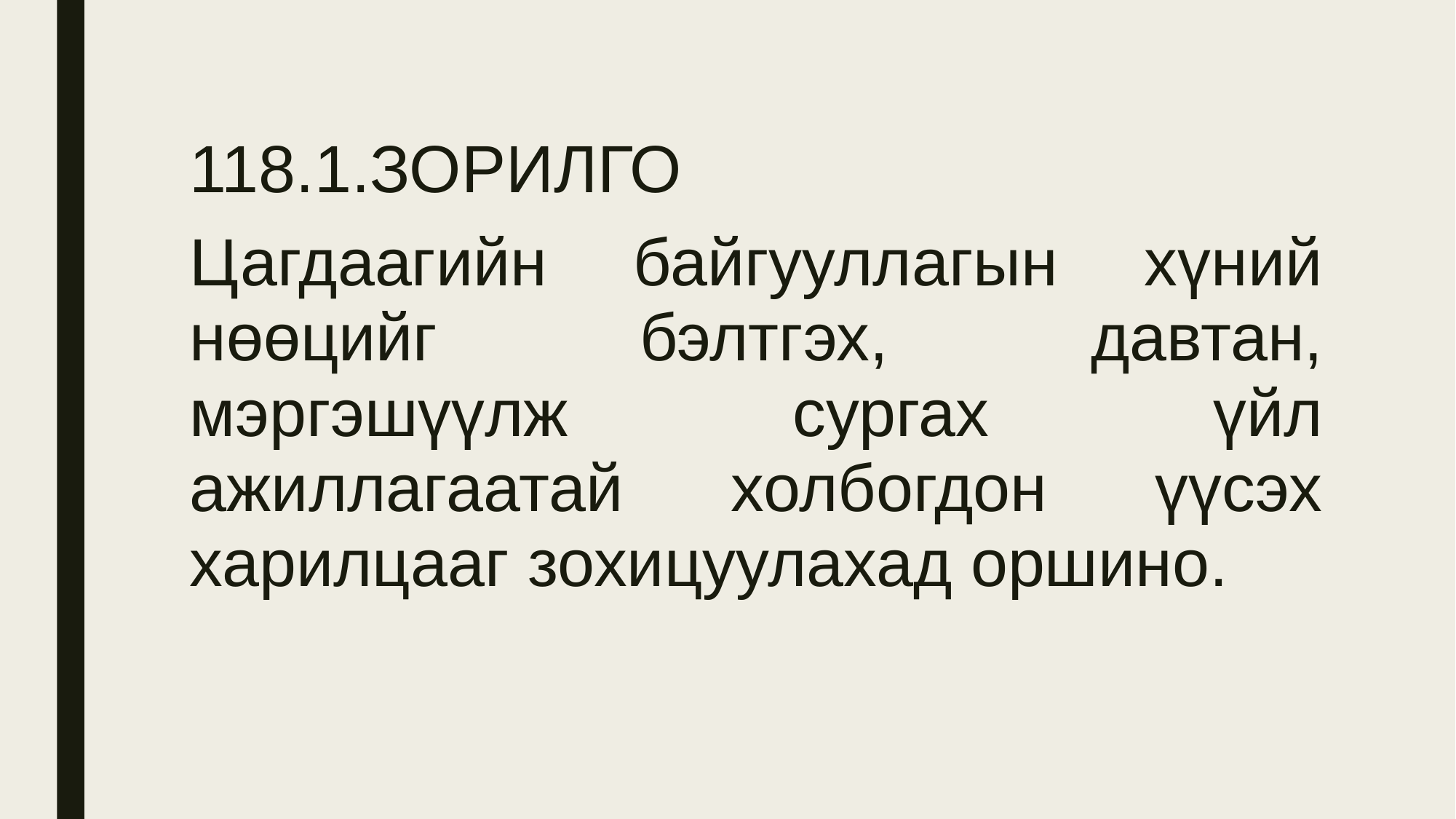

118.1.ЗОРИЛГО
Цагдаагийн байгууллагын хүний нөөцийг бэлтгэх, давтан, мэргэшүүлж сургах үйл ажиллагаатай холбогдон үүсэх харилцааг зохицуулахад оршино.